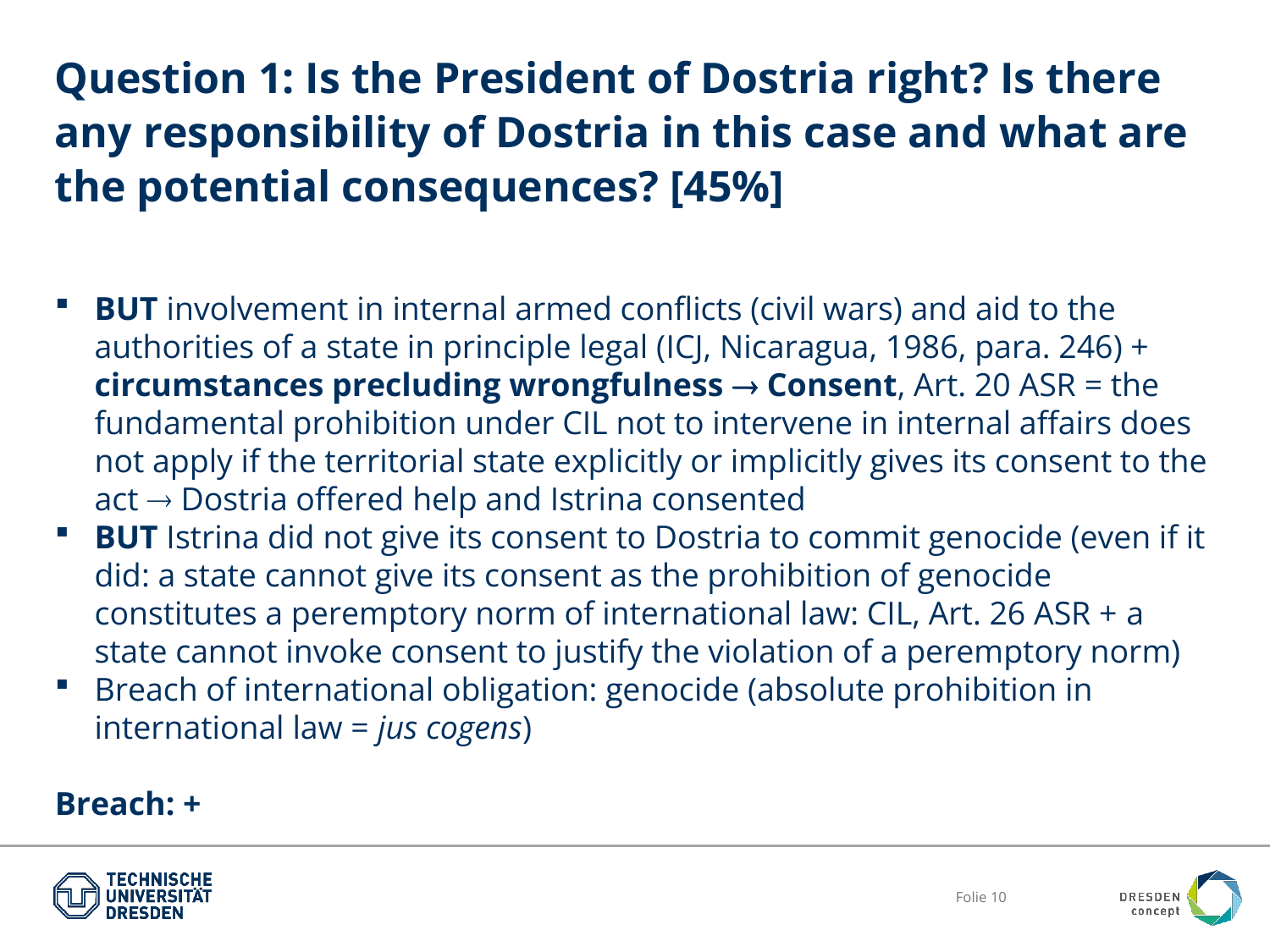

# Question 1: Is the President of Dostria right? Is there any responsibility of Dostria in this case and what are the potential consequences? [45%]
BUT involvement in internal armed conflicts (civil wars) and aid to the authorities of a state in principle legal (ICJ, Nicaragua, 1986, para. 246) + circumstances precluding wrongfulness → Consent, Art. 20 ASR = the fundamental prohibition under CIL not to intervene in internal affairs does not apply if the territorial state explicitly or implicitly gives its consent to the act → Dostria offered help and Istrina consented
BUT Istrina did not give its consent to Dostria to commit genocide (even if it did: a state cannot give its consent as the prohibition of genocide constitutes a peremptory norm of international law: CIL, Art. 26 ASR + a state cannot invoke consent to justify the violation of a peremptory norm)
Breach of international obligation: genocide (absolute prohibition in international law = jus cogens)

Breach: +